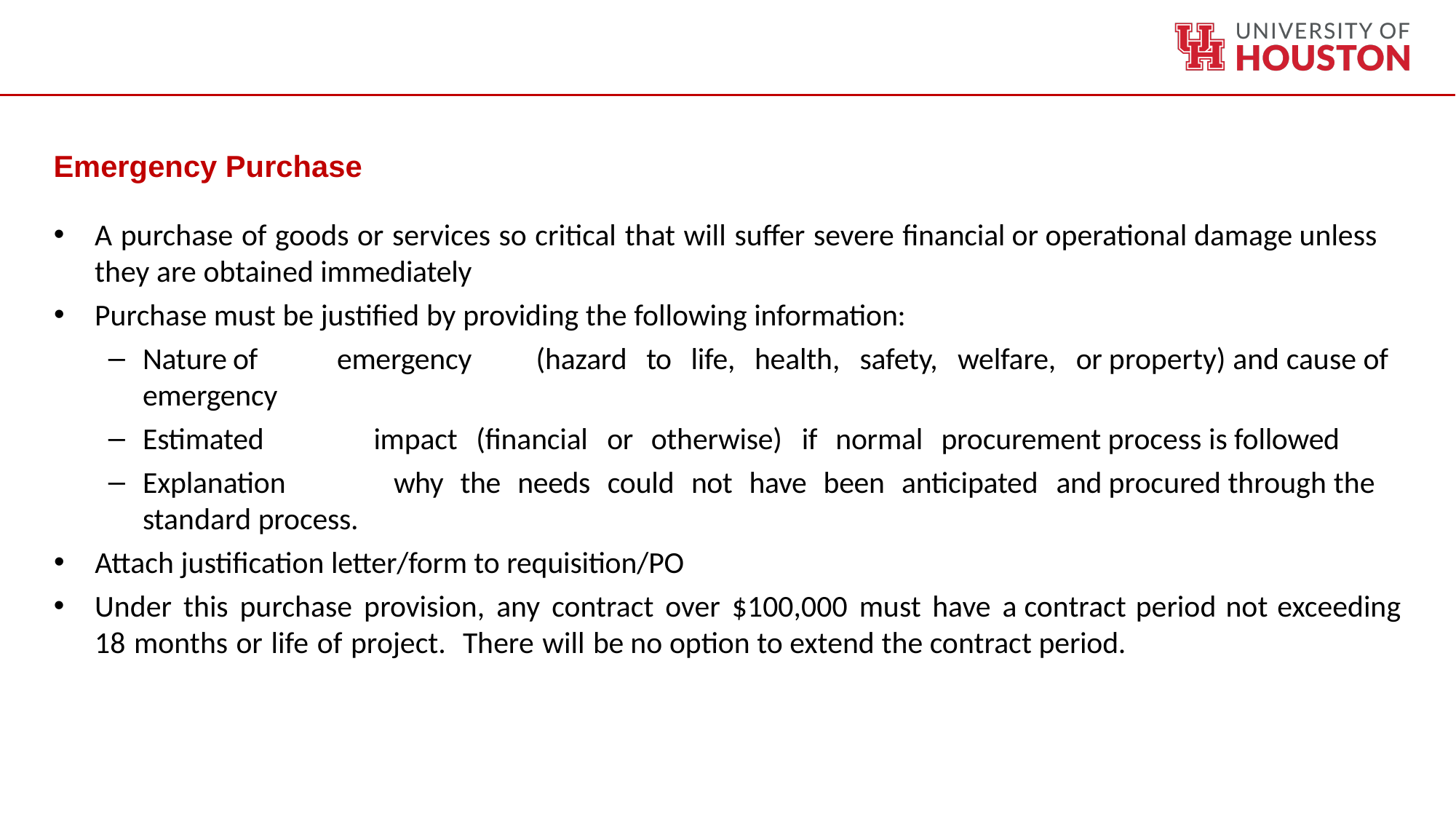

Emergency Purchase
A purchase of goods or services so critical that will suffer severe financial or operational damage unless they are obtained immediately
Purchase must be justified by providing the following information:
Nature	of	emergency	(hazard	to	life,	health,	safety,	welfare,	or property) and cause of emergency
Estimated	impact	(financial	or	otherwise)	if	normal	procurement process is followed
Explanation	why	the	needs	could	not	have	been	anticipated	and procured through the standard process.
Attach justification letter/form to requisition/PO
Under this purchase provision, any contract over $100,000 must have a contract period not exceeding 18 months or life of project.  There will be no option to extend the contract period.